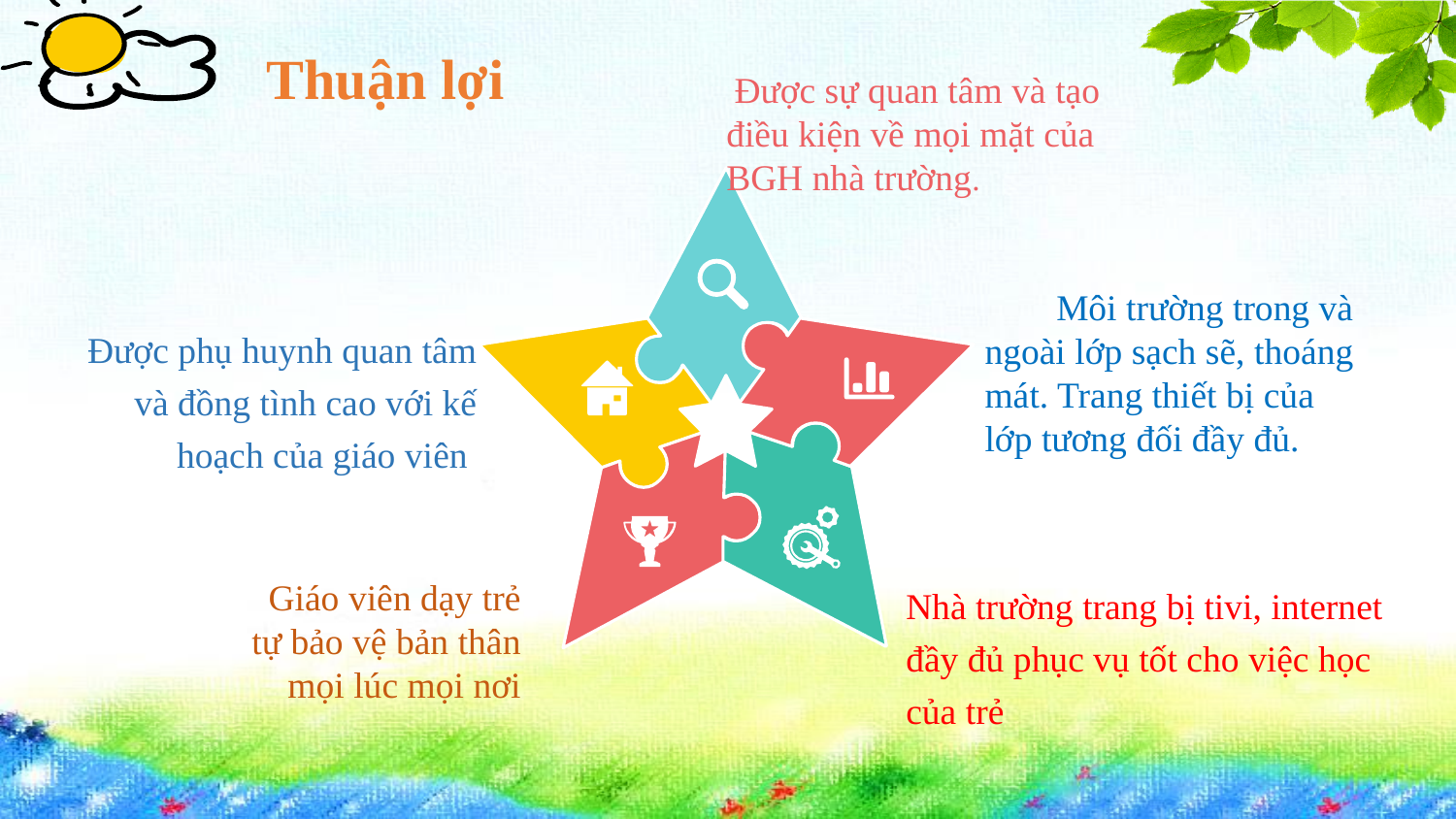

Thuận lợi
 Được sự quan tâm và tạo điều kiện về mọi mặt của BGH nhà trường.

Môi trường trong và ngoài lớp sạch sẽ, thoáng mát. Trang thiết bị của lớp tương đối đầy đủ.
Được phụ huynh quan tâm và đồng tình cao với kế hoạch của giáo viên

Giáo viên dạy trẻ tự bảo vệ bản thân mọi lúc mọi nơi
Nhà trường trang bị tivi, internet đầy đủ phục vụ tốt cho việc học của trẻ